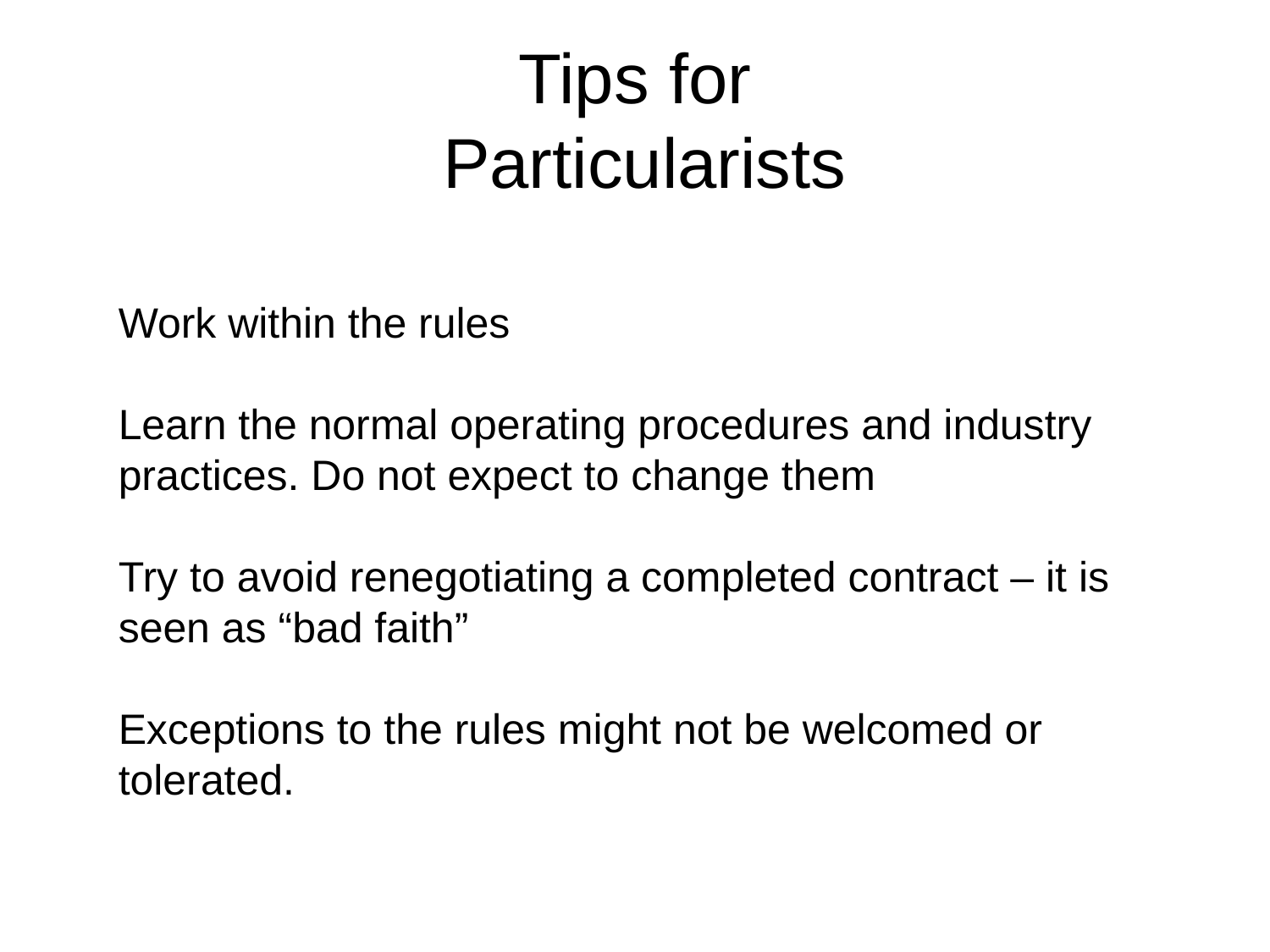

# Tips for Particularists
Work within the rules

Learn the normal operating procedures and industry practices. Do not expect to change them

Try to avoid renegotiating a completed contract – it is seen as “bad faith”

Exceptions to the rules might not be welcomed or tolerated.